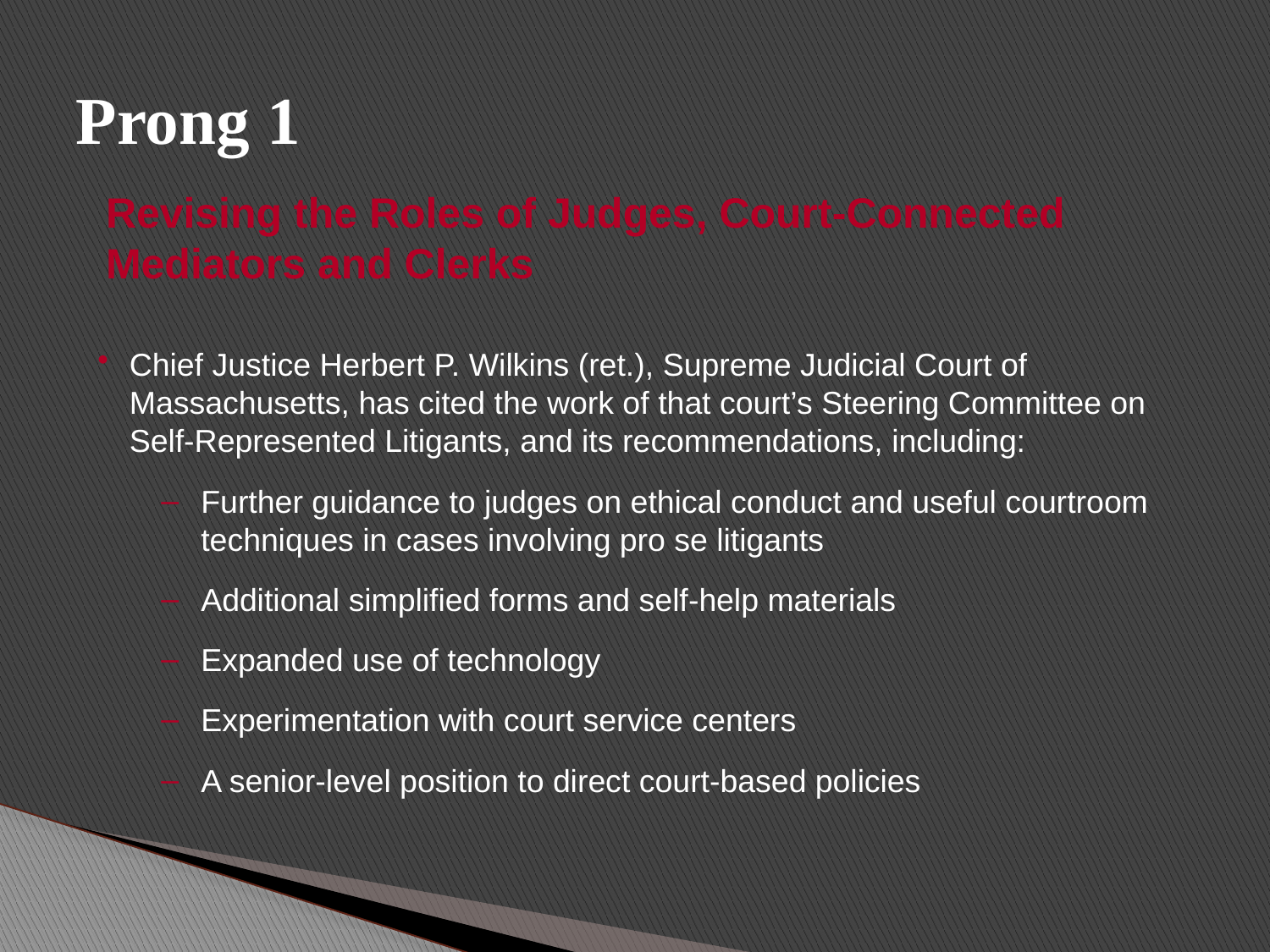

# Prong 1
Revising the Roles of Judges, Court-Connected
Mediators and Clerks
Chief Justice Herbert P. Wilkins (ret.), Supreme Judicial Court of Massachusetts, has cited the work of that court’s Steering Committee on Self-Represented Litigants, and its recommendations, including:
Further guidance to judges on ethical conduct and useful courtroom techniques in cases involving pro se litigants
Additional simplified forms and self-help materials
Expanded use of technology
Experimentation with court service centers
A senior-level position to direct court-based policies